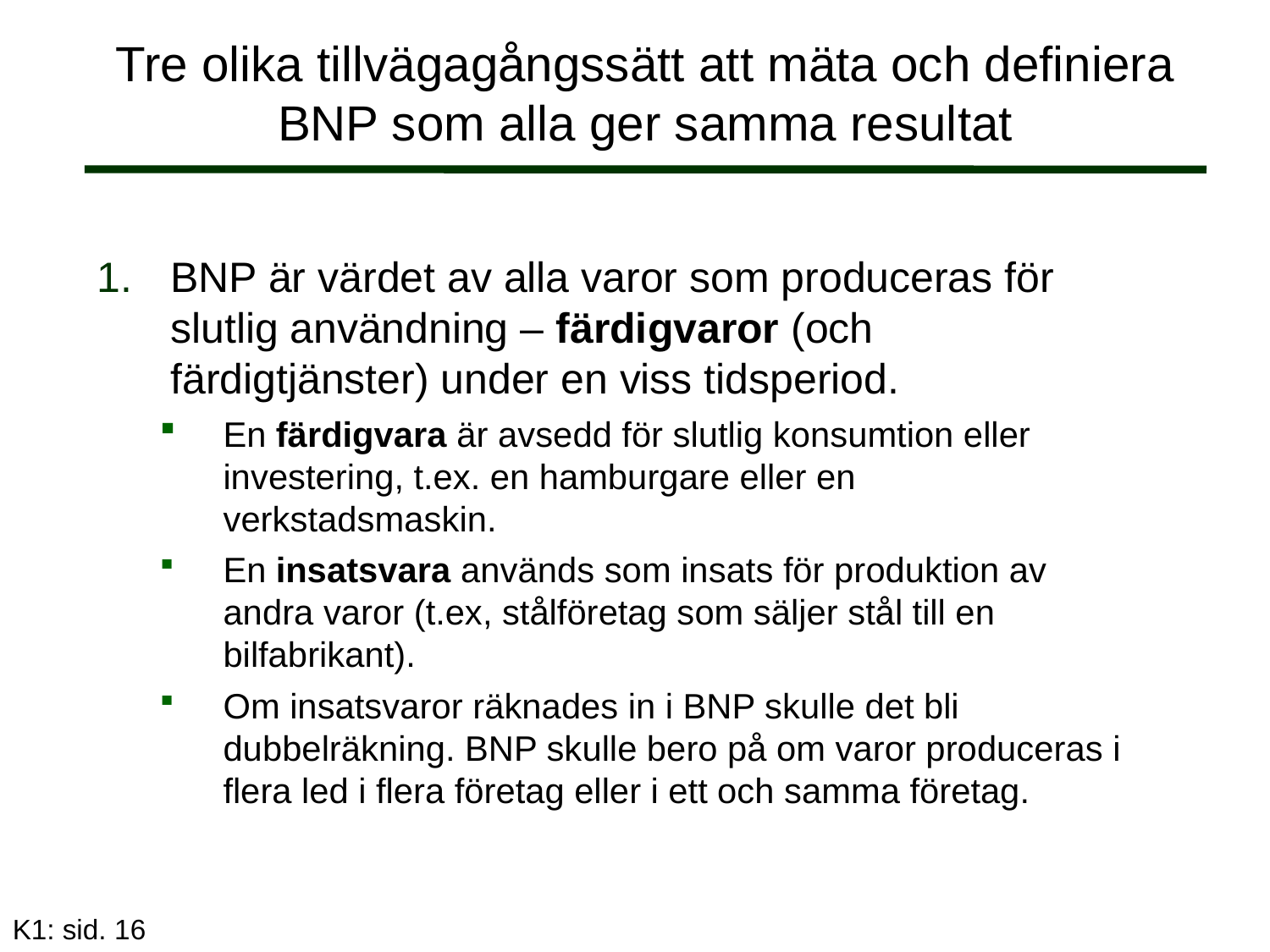

# Tre olika tillvägagångssätt att mäta och definiera BNP som alla ger samma resultat
BNP är värdet av alla varor som produceras för slutlig användning – färdigvaror (och färdigtjänster) under en viss tidsperiod.
En färdigvara är avsedd för slutlig konsumtion eller investering, t.ex. en hamburgare eller en verkstadsmaskin.
En insatsvara används som insats för produktion av andra varor (t.ex, stålföretag som säljer stål till en bilfabrikant).
Om insatsvaror räknades in i BNP skulle det bli dubbelräkning. BNP skulle bero på om varor produceras i flera led i flera företag eller i ett och samma företag.
K1: sid. 16